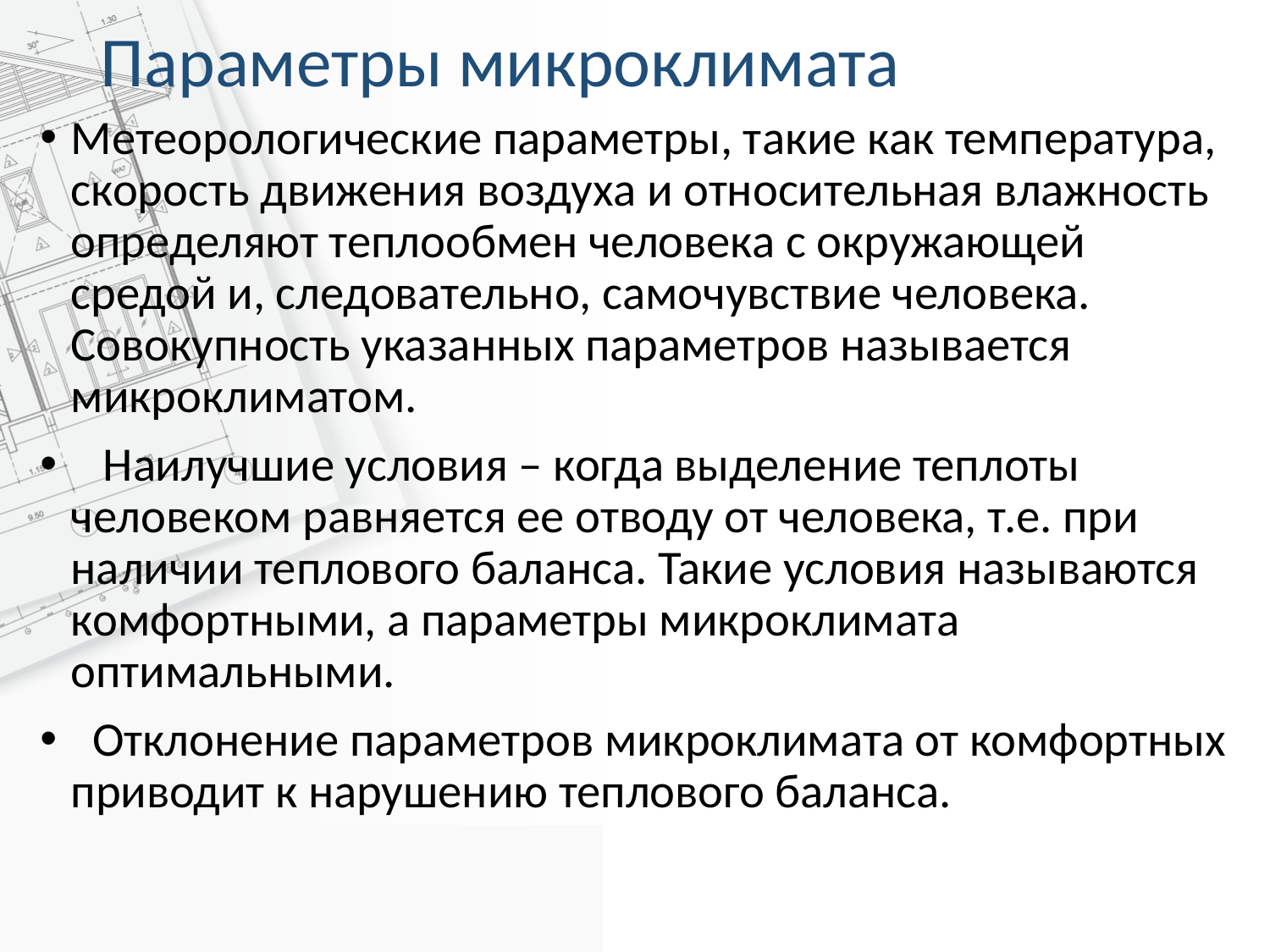

# Параметры микроклимата
Метеорологические параметры, такие как температура, скорость движения воздуха и относительная влажность определяют теплообмен человека с окружающей средой и, следовательно, самочувствие человека. Совокупность указанных параметров называется микроклиматом.
   Наилучшие условия – когда выделение теплоты человеком равняется ее отводу от человека, т.е. при наличии теплового баланса. Такие условия называются комфортными, а параметры микроклимата оптимальными.
  Отклонение параметров микроклимата от комфортных приводит к нарушению теплового баланса.